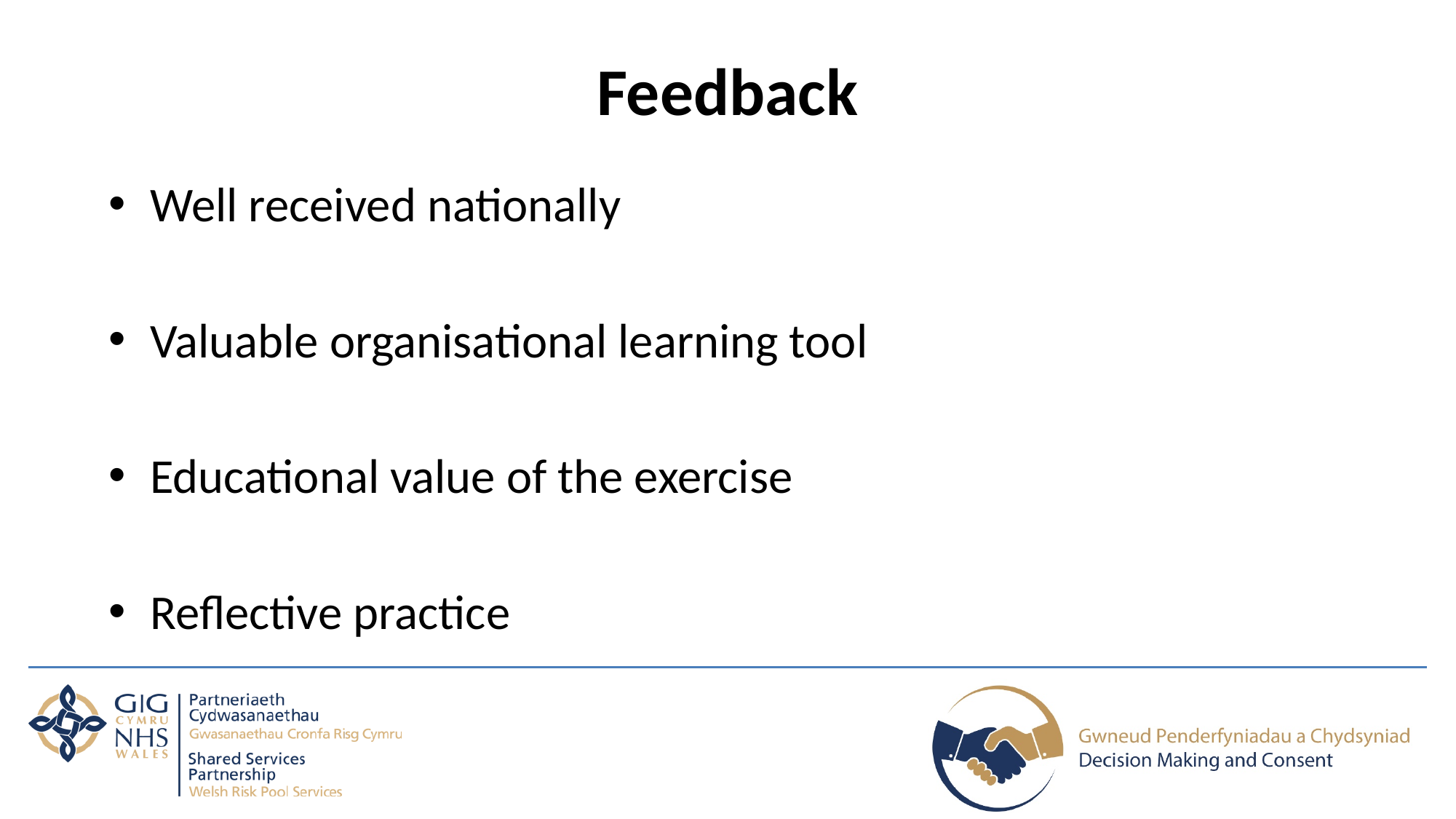

Feedback

Well received nationally

Valuable organisational learning tool

Educational value of the exercise

Reflective practice